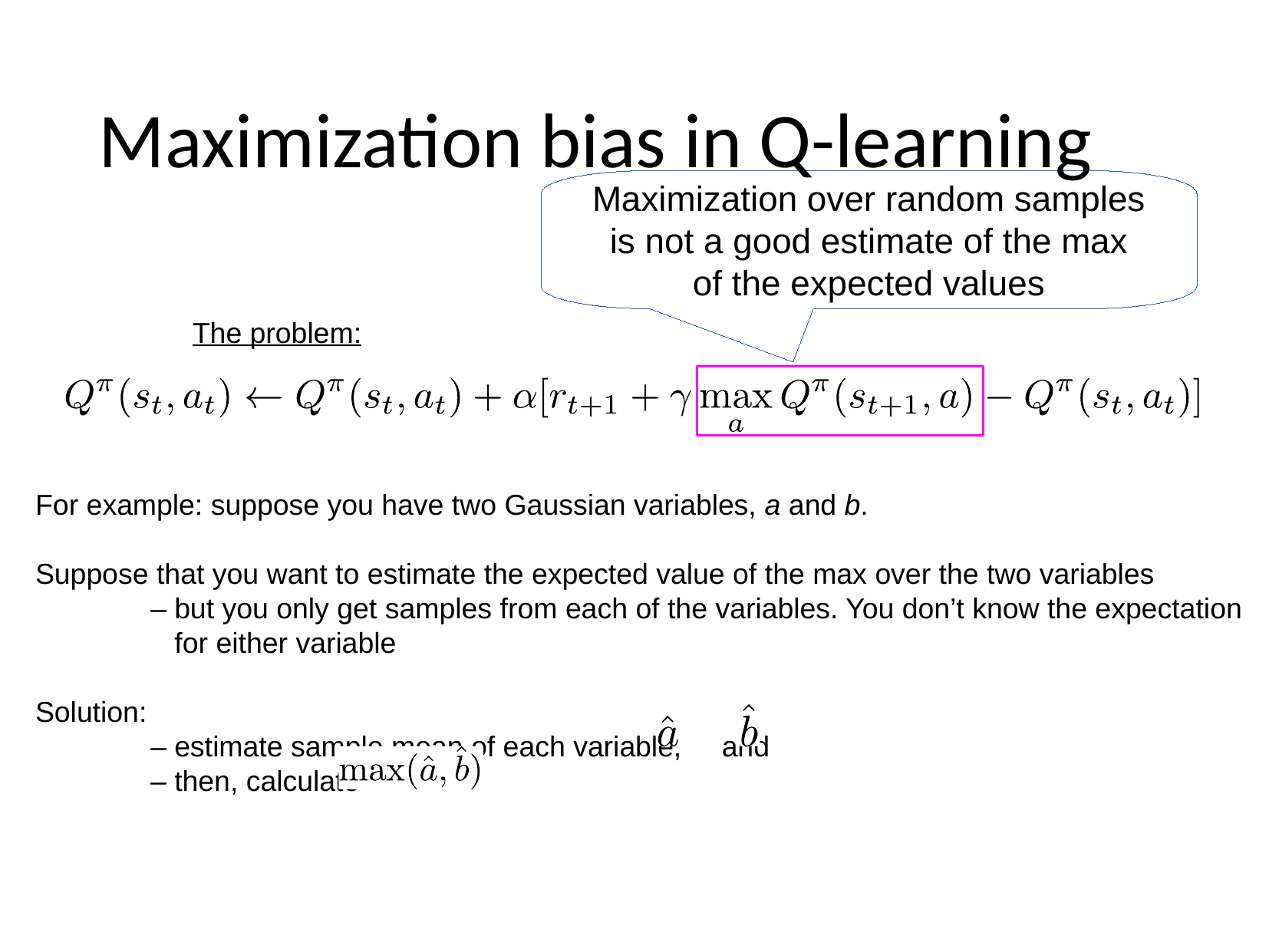

# Maximization bias in Q-learning
Maximization over random samples
is not a good estimate of the max
of the expected values
The problem:

For example: suppose you have two Gaussian variables, a and b.

Suppose that you want to estimate the expected value of the max over the two variables
	– but you only get samples from each of the variables. You don’t know the expectation
	   for either variable

Solution:
	– estimate sample mean of each variable,     and
	– then, calculate